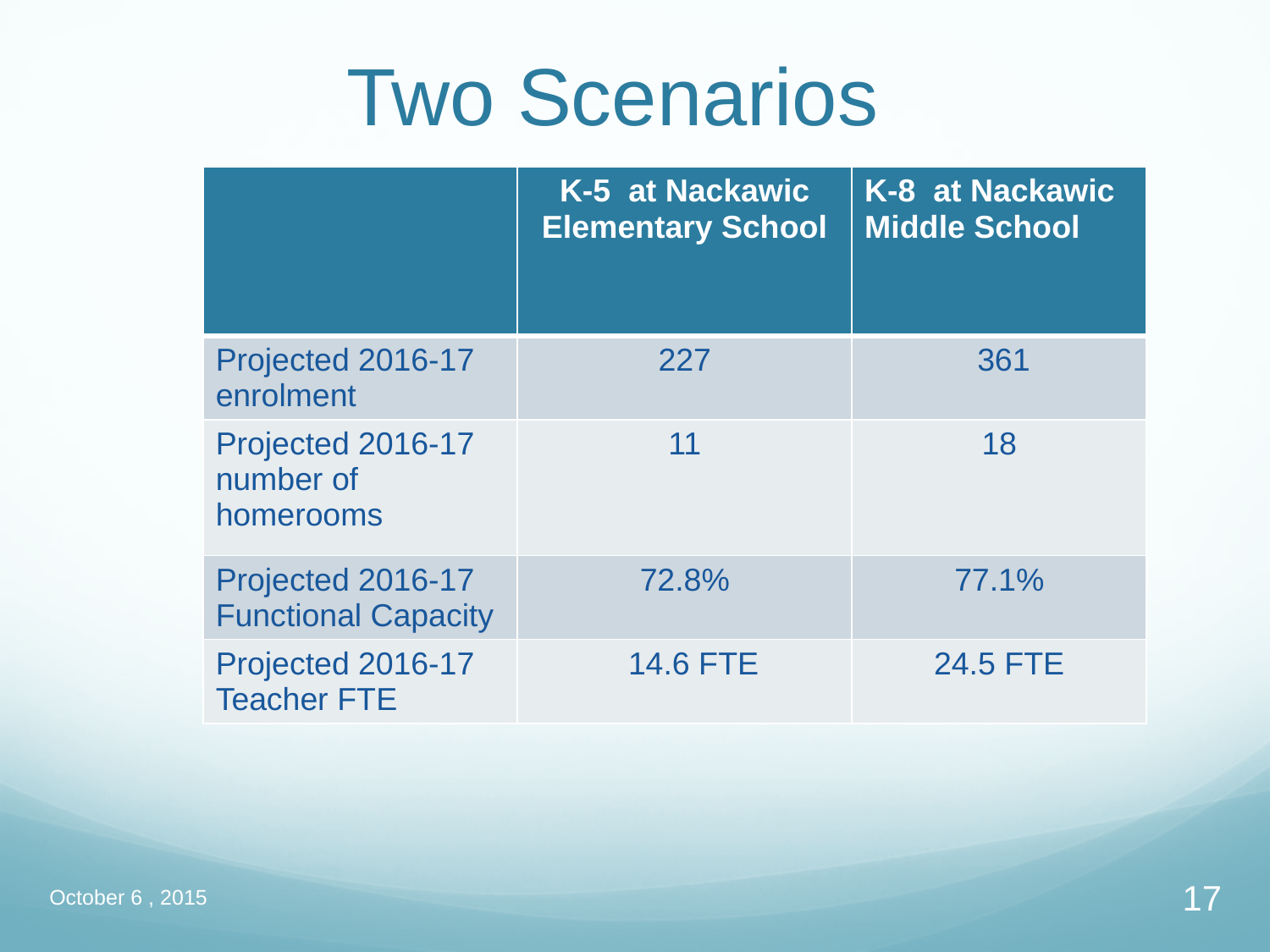

# Two Scenarios
|  | K-5 at Nackawic Elementary School | K-8 at Nackawic Middle School |
| --- | --- | --- |
| Projected 2016-17 enrolment | 227 | 361 |
| Projected 2016-17 number of homerooms | 11 | 18 |
| Projected 2016-17 Functional Capacity | 72.8% | 77.1% |
| Projected 2016-17 Teacher FTE | 14.6 FTE | 24.5 FTE |

October 6 , 2015
17